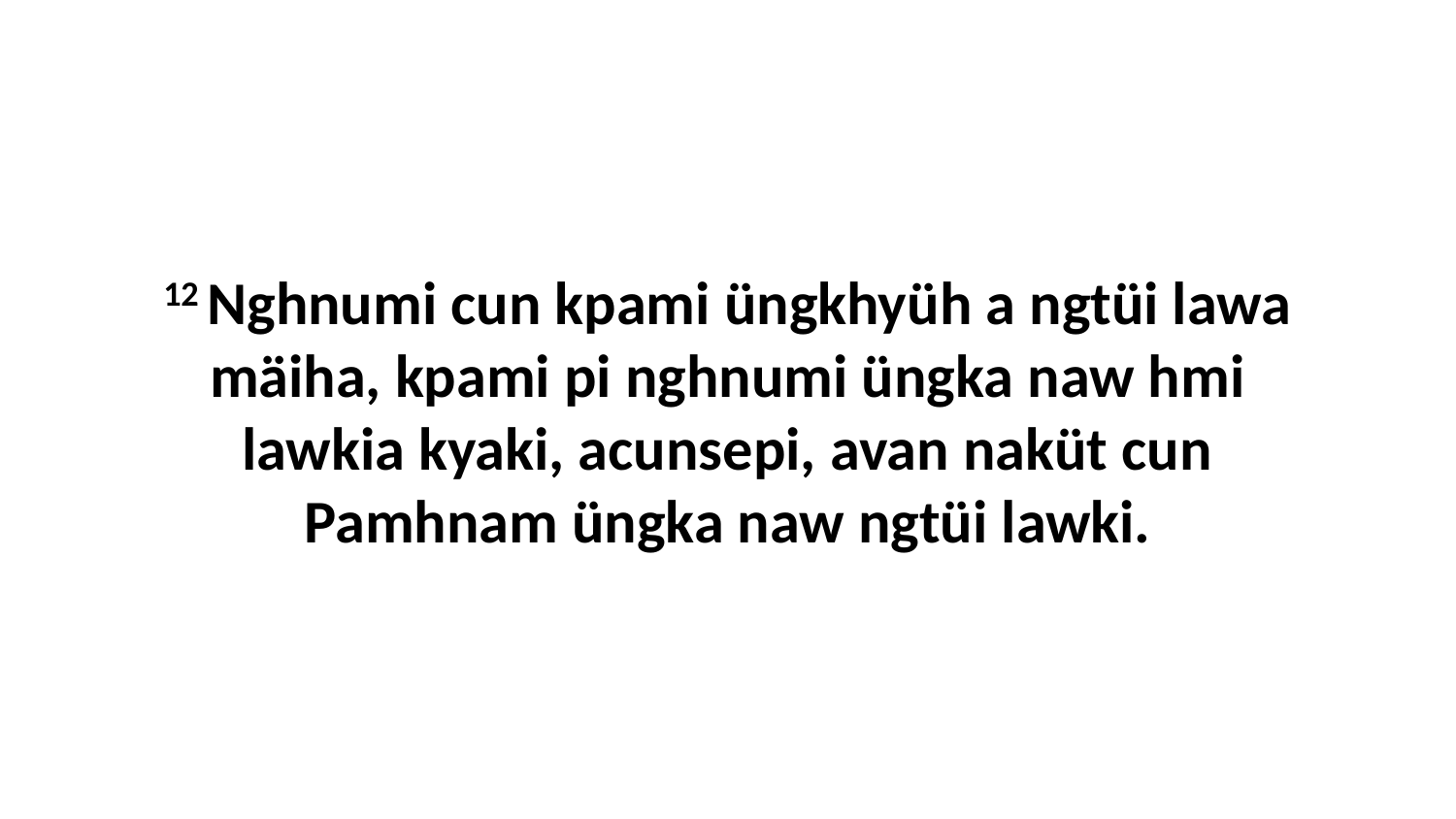

12 Nghnumi cun kpami üngkhyüh a ngtüi lawa mäiha, kpami pi nghnumi üngka naw hmi lawkia kyaki, acunsepi, avan naküt cun Pamhnam üngka naw ngtüi lawki.